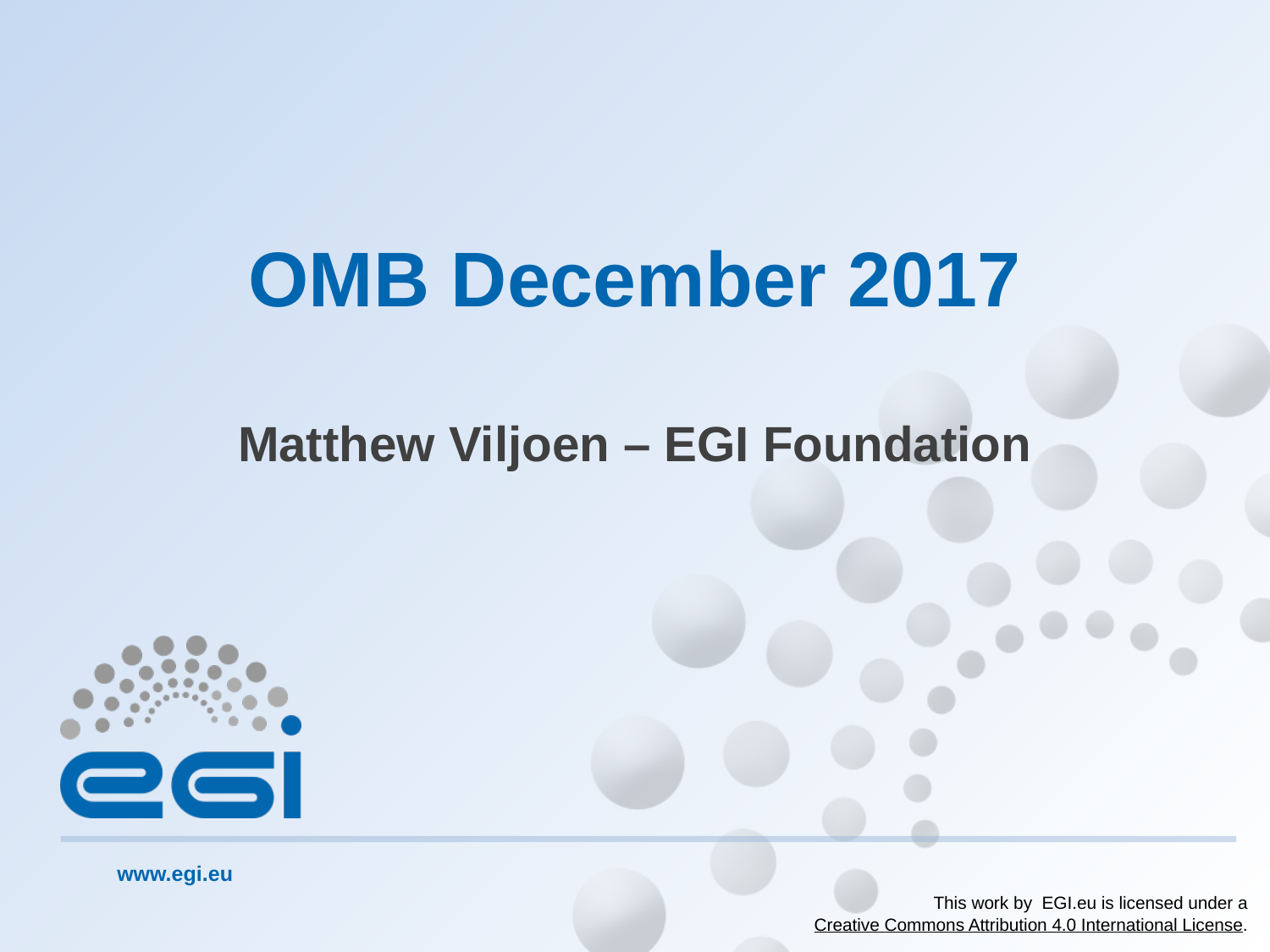

# OMB December 2017
Matthew Viljoen – EGI Foundation